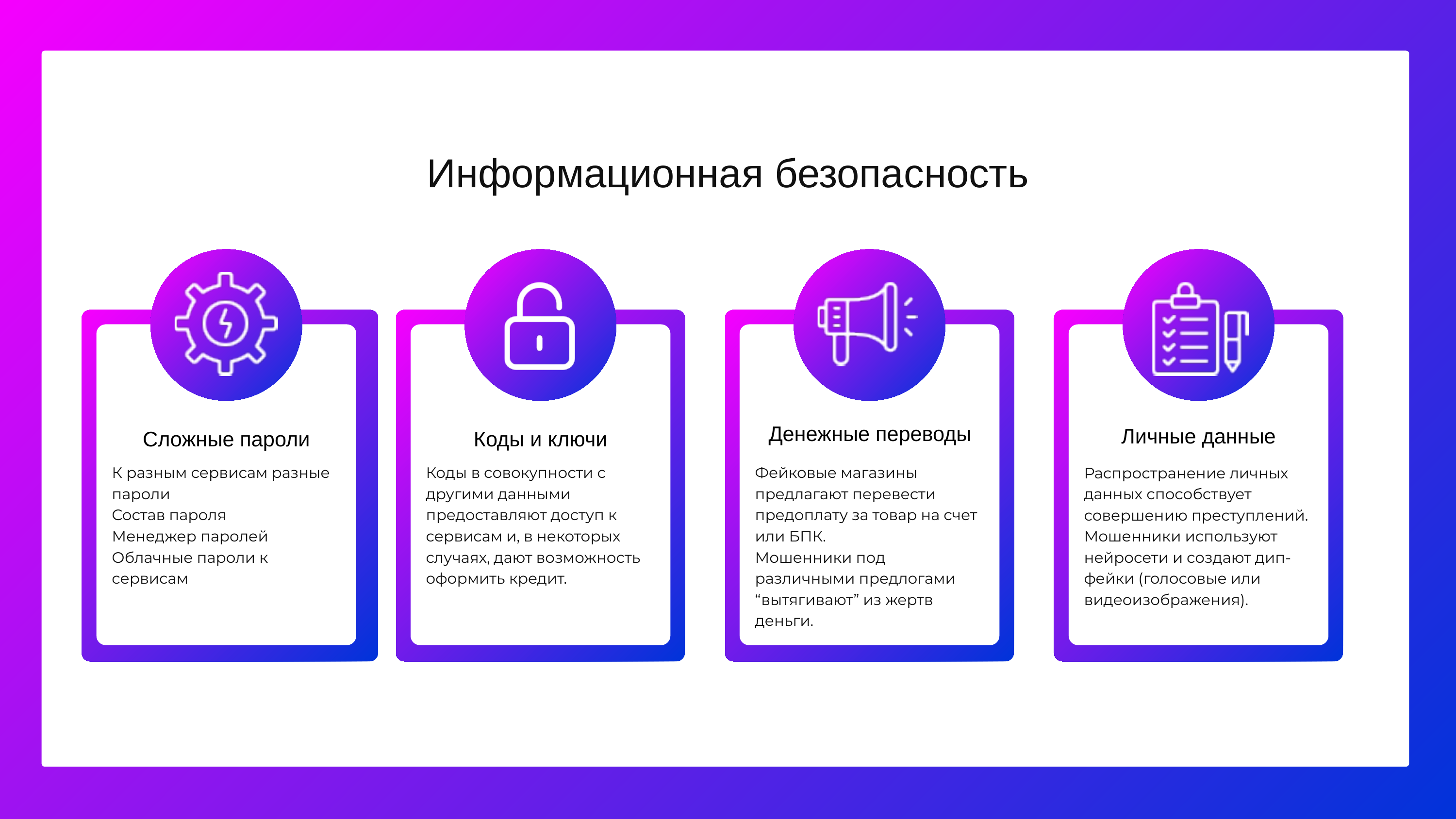

Информационная безопасность

Денежные переводы
Личные данные
Сложные пароли
Коды и ключи
К разным сервисам разные пароли
Состав пароля
Менеджер паролей
Облачные пароли к сервисам
Коды в совокупности с другими данными предоставляют доступ к сервисам и, в некоторых случаях, дают возможность оформить кредит.
Фейковые магазины предлагают перевести предоплату за товар на счет или БПК.
Мошенники под различными предлогами “вытягивают” из жертв деньги.
Распространение личных данных способствует совершению преступлений.
Мошенники используют нейросети и создают дип-фейки (голосовые или видеоизображения).